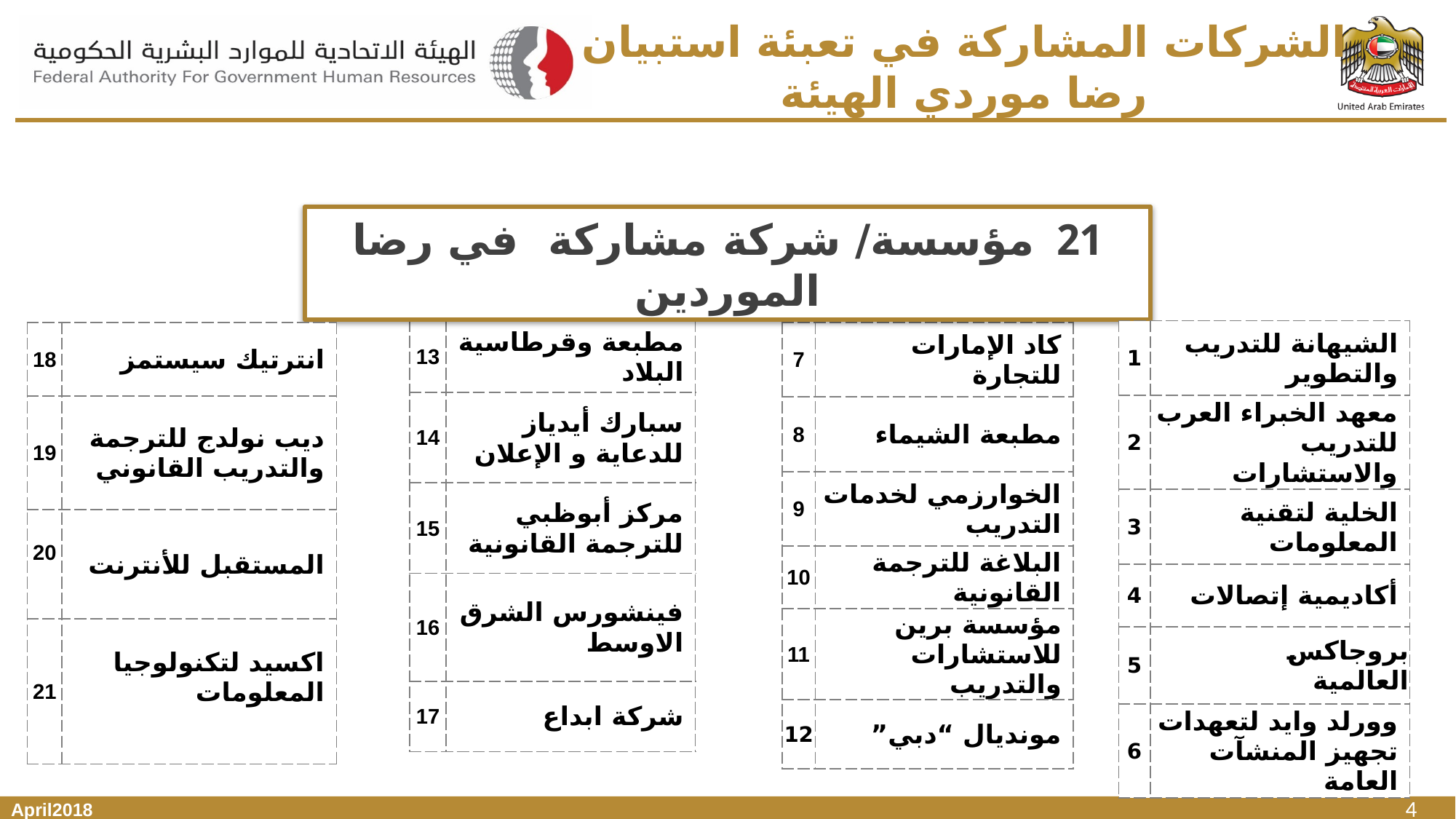

# الشركات المشاركة في تعبئة استبيان رضا موردي الهيئة
21  مؤسسة/ شركة مشاركة  في رضا الموردين
| 13 | مطبعة وقرطاسية البلاد |
| --- | --- |
| 14 | سبارك أيدياز للدعاية و الإعلان |
| 15 | مركز أبوظبي للترجمة القانونية |
| 16 | فينشورس الشرق الاوسط |
| 17 | شركة ابداع |
| 1 | الشيهانة للتدريب والتطوير |
| --- | --- |
| 2 | معهد الخبراء العرب للتدريب والاستشارات |
| 3 | الخلية لتقنية المعلومات |
| 4 | أكاديمية إتصالات |
| 5 | بروجاكس العالمية |
| 6 | وورلد وايد لتعهدات تجهيز المنشآت العامة |
| 18 | انترتيك سيستمز |
| --- | --- |
| 19 | ديب نولدج للترجمة والتدريب القانوني |
| 20 | المستقبل للأنترنت |
| 21 | اكسيد لتكنولوجيا المعلومات |
| 7 | كاد الإمارات للتجارة |
| --- | --- |
| 8 | مطبعة الشيماء |
| 9 | الخوارزمي لخدمات التدريب |
| 10 | البلاغة للترجمة القانونية |
| 11 | مؤسسة برين للاستشارات والتدريب |
| 12 | مونديال “دبي” |